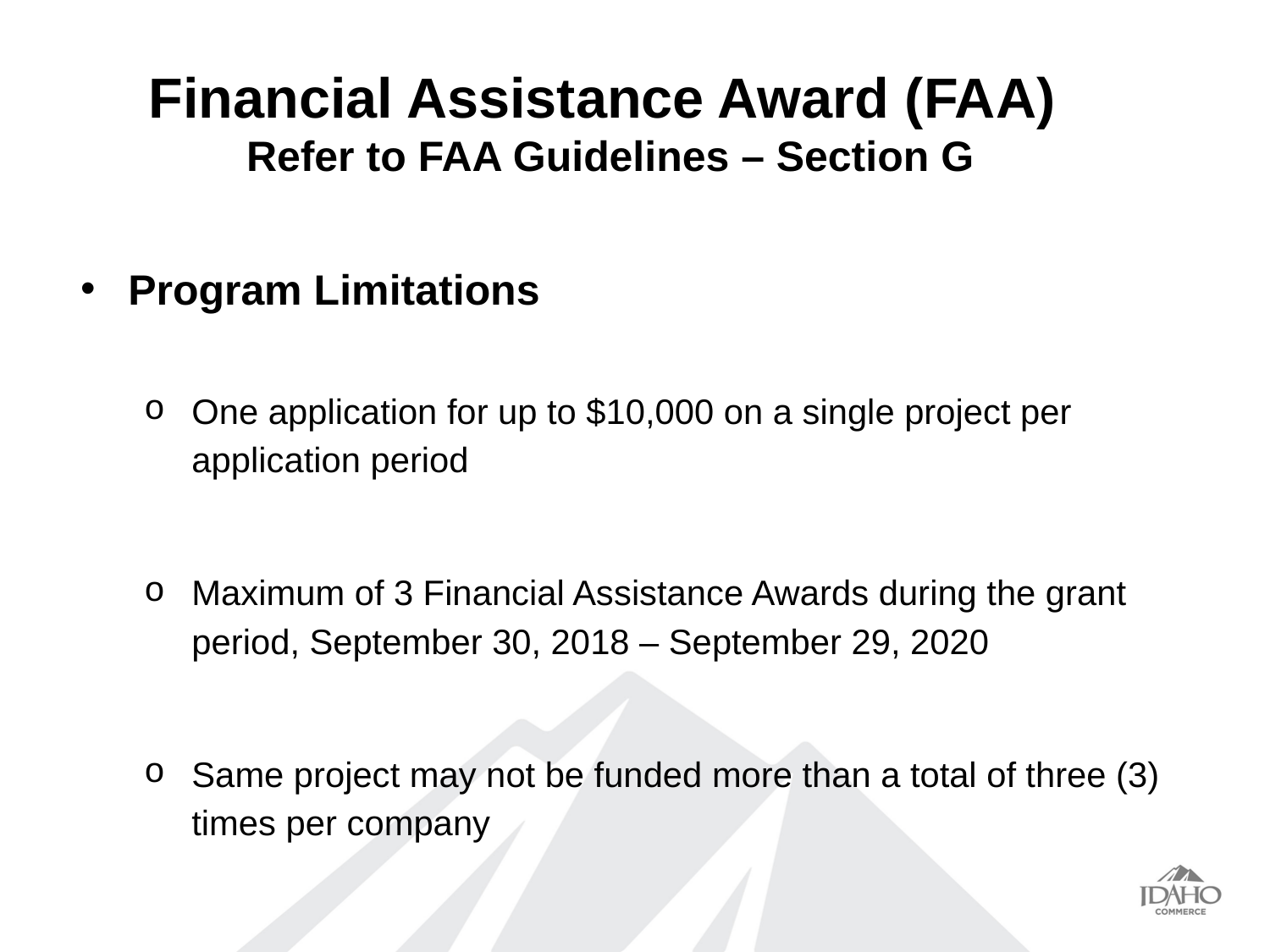

Financial Assistance Award (FAA)
Refer to FAA Guidelines – Section G
Program Limitations

One application for up to $10,000 on a single project per application period

Maximum of 3 Financial Assistance Awards during the grant period, September 30, 2018 – September 29, 2020

Same project may not be funded more than a total of three (3) times per company